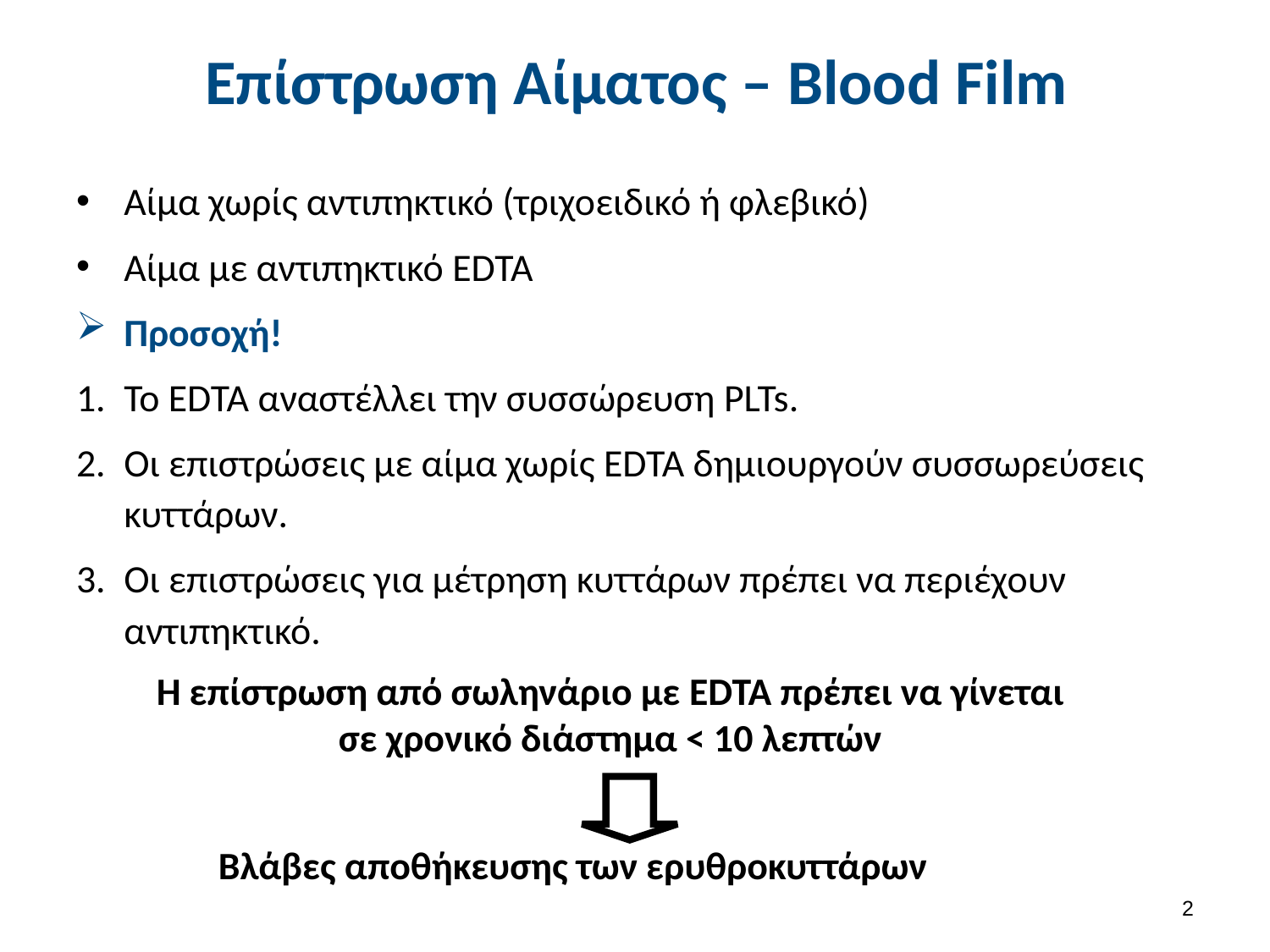

# Επίστρωση Αίματος – Blood Film
Αίμα χωρίς αντιπηκτικό (τριχοειδικό ή φλεβικό)
Αίμα με αντιπηκτικό EDTA
Προσοχή!
Το EDTA αναστέλλει την συσσώρευση PLTs.
Οι επιστρώσεις με αίμα χωρίς EDTA δημιουργούν συσσωρεύσεις κυττάρων.
Οι επιστρώσεις για μέτρηση κυττάρων πρέπει να περιέχουν αντιπηκτικό.
Η επίστρωση από σωληνάριο με EDTA πρέπει να γίνεται
σε χρονικό διάστημα < 10 λεπτών

Βλάβες αποθήκευσης των ερυθροκυττάρων
2